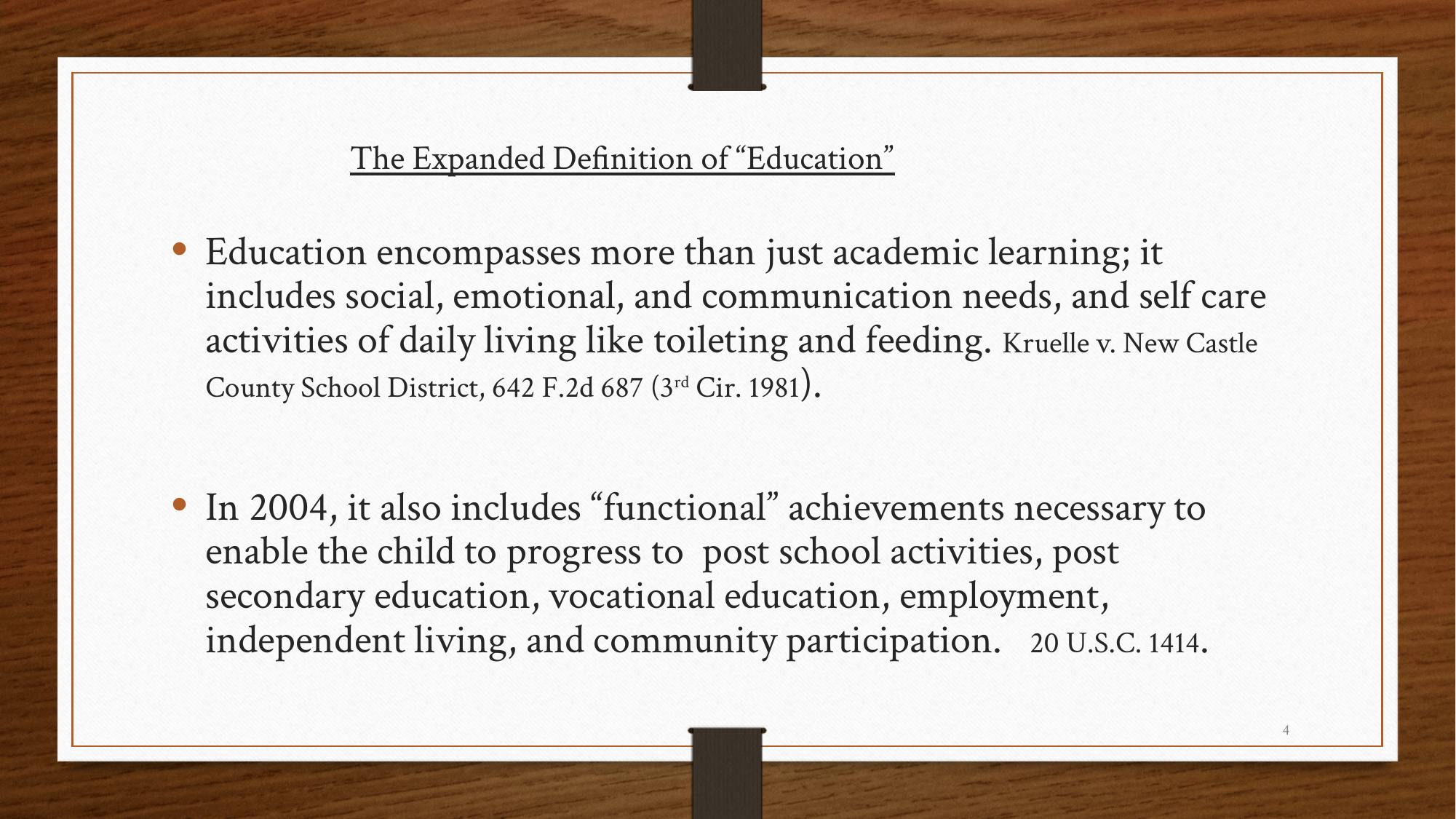

The Expanded Definition of “Education”
Education encompasses more than just academic learning; it includes social, emotional, and communication needs, and self care activities of daily living like toileting and feeding. Kruelle v. New Castle County School District, 642 F.2d 687 (3rd Cir. 1981).

In 2004, it also includes “functional” achievements necessary to enable the child to progress to  post school activities, post secondary education, vocational education, employment, independent living, and community participation.   20 U.S.C. 1414.

4